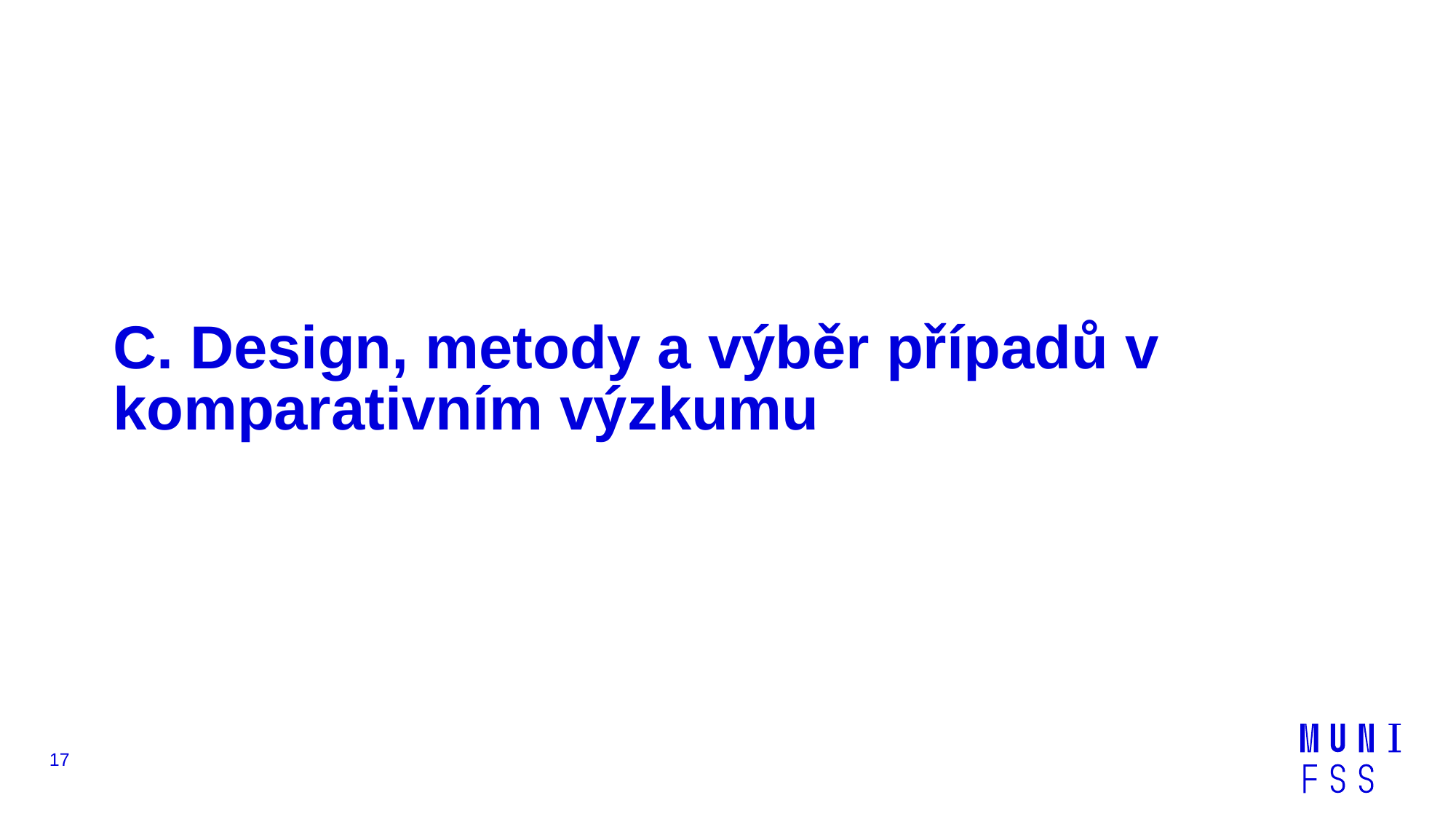

# C. Design, metody a výběr případů v komparativním výzkumu
17